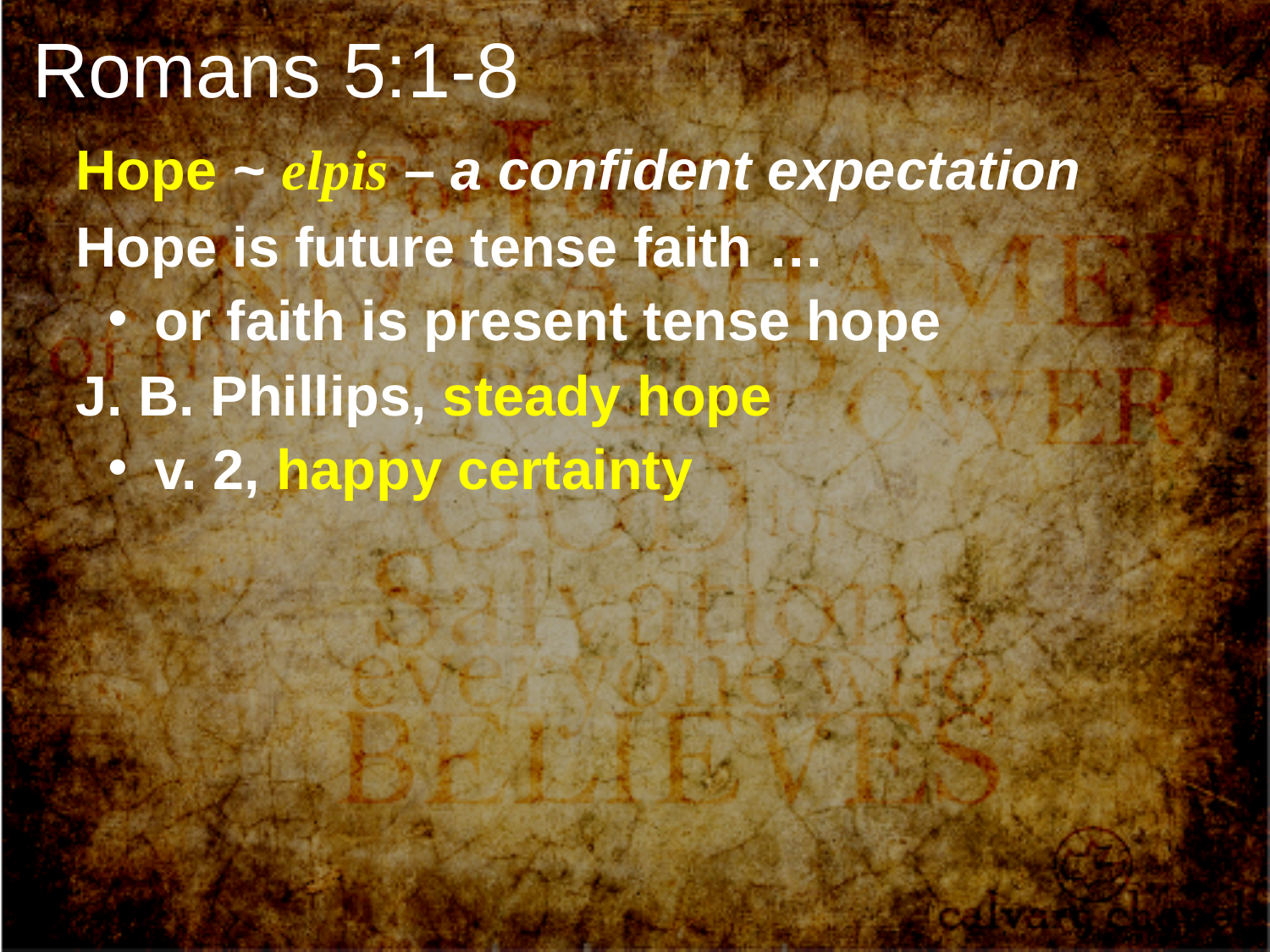

Romans 5:1-8
Hope ~ elpis – a confident expectation
Hope is future tense faith …
 or faith is present tense hope
J. B. Phillips, steady hope
 v. 2, happy certainty